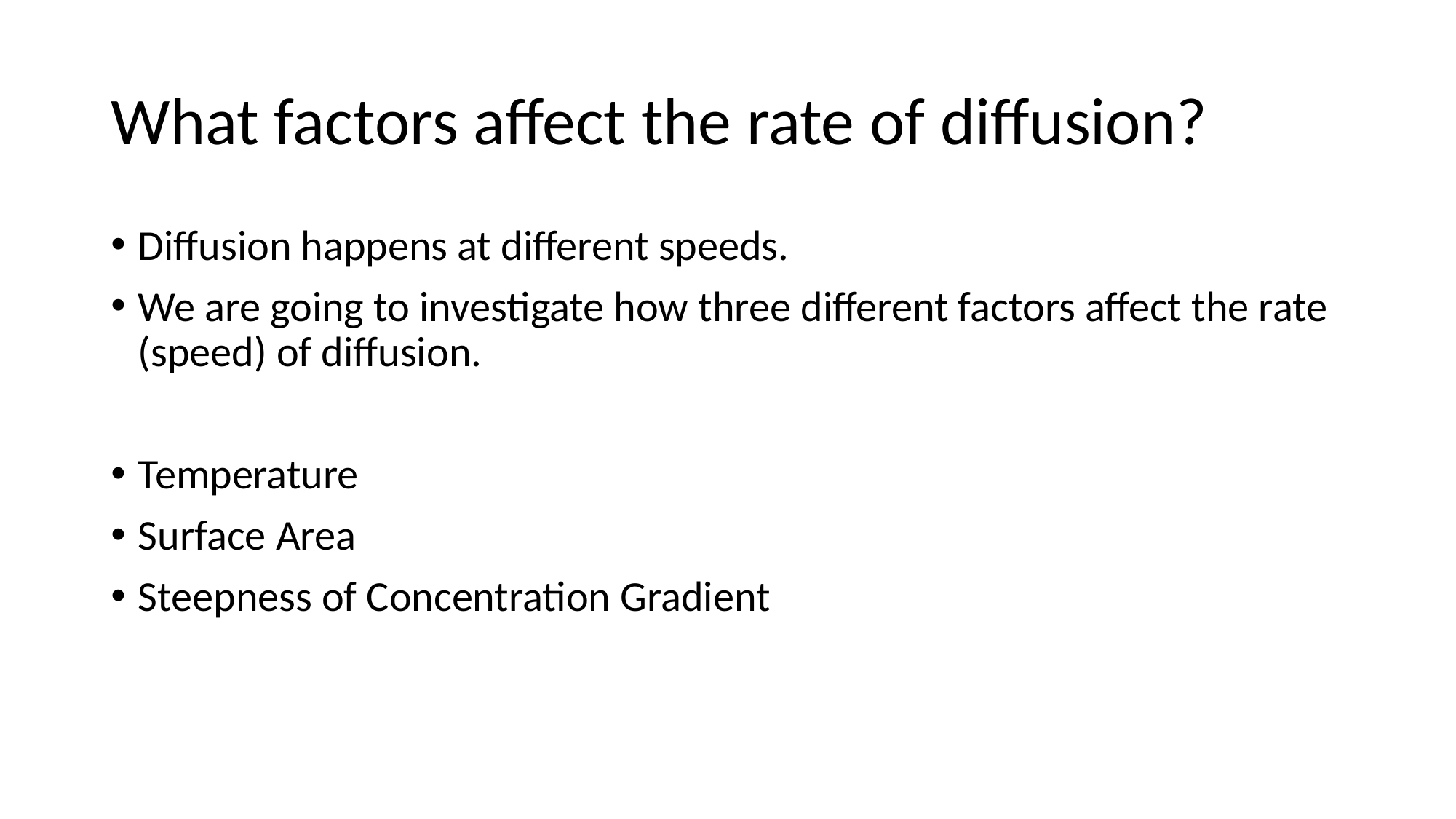

# What factors affect the rate of diffusion?
Diffusion happens at different speeds.
We are going to investigate how three different factors affect the rate (speed) of diffusion.

Temperature
Surface Area
Steepness of Concentration Gradient